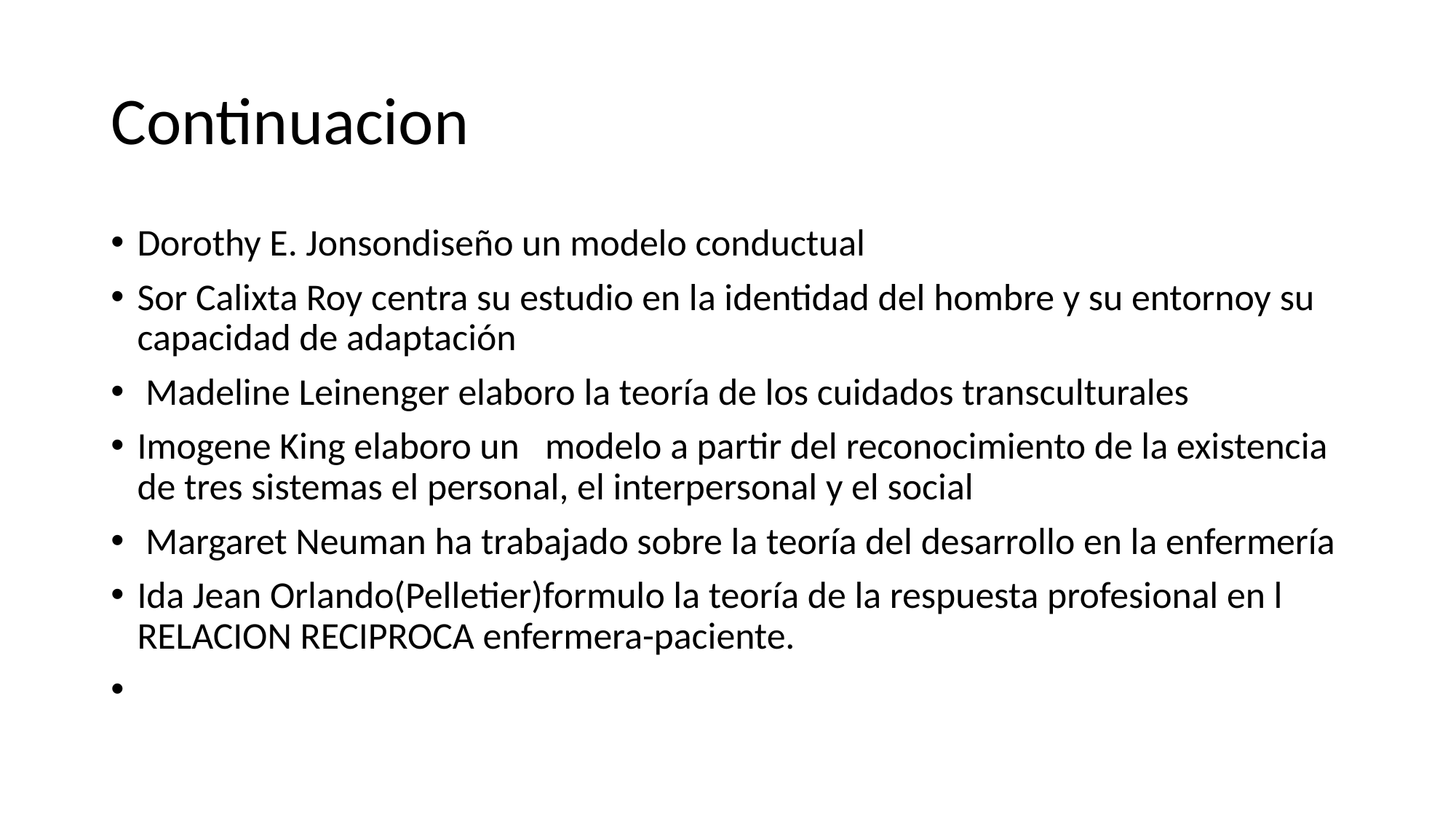

# Continuacion
Dorothy E. Jonsondiseño un modelo conductual
Sor Calixta Roy centra su estudio en la identidad del hombre y su entornoy su capacidad de adaptación
 Madeline Leinenger elaboro la teoría de los cuidados transculturales
Imogene King elaboro un   modelo a partir del reconocimiento de la existencia de tres sistemas el personal, el interpersonal y el social
 Margaret Neuman ha trabajado sobre la teoría del desarrollo en la enfermería
Ida Jean Orlando(Pelletier)formulo la teoría de la respuesta profesional en l RELACION RECIPROCA enfermera-paciente.